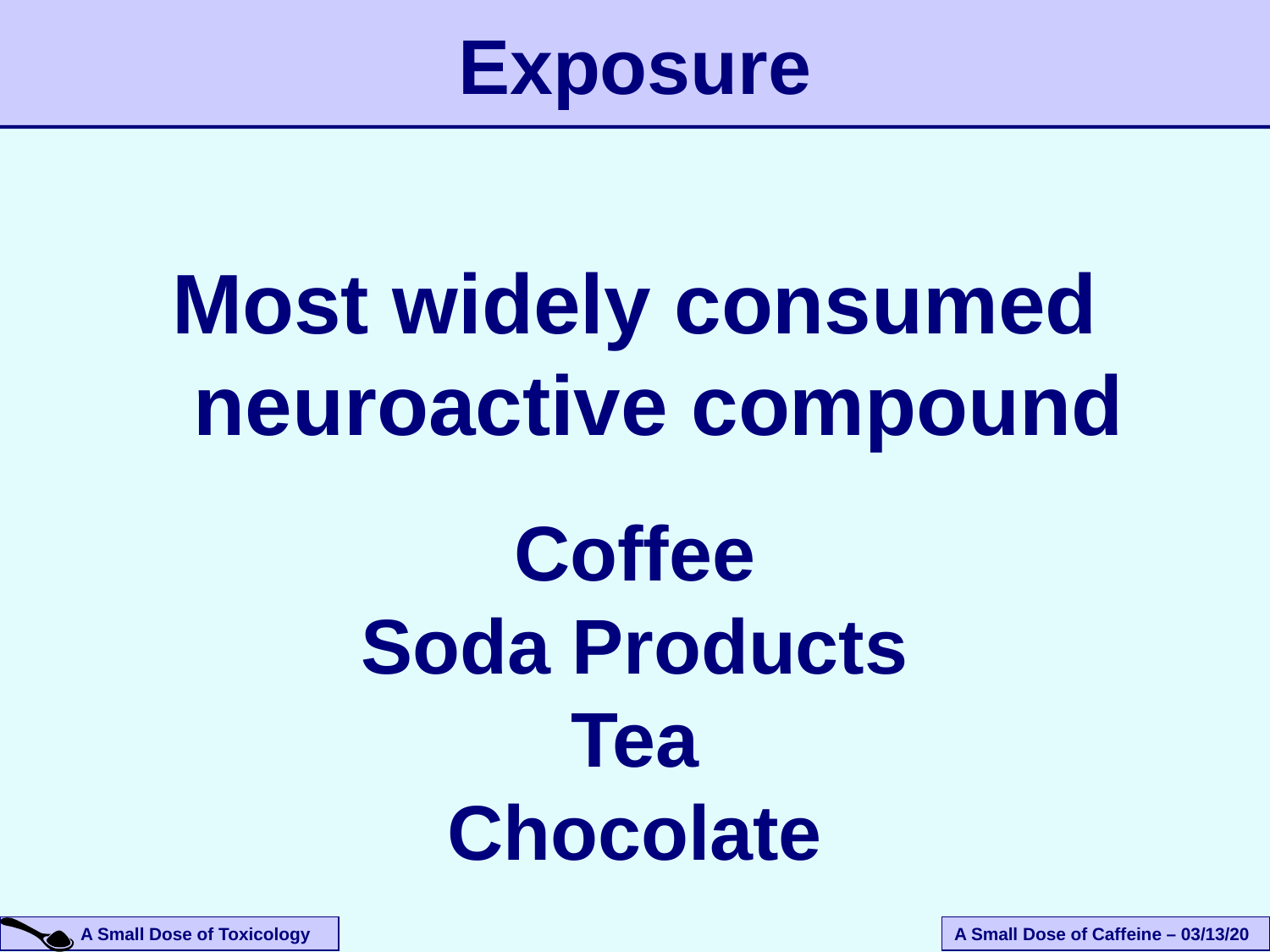

# Exposure
Most widely consumed neuroactive compound
Coffee
Soda Products
Tea
Chocolate